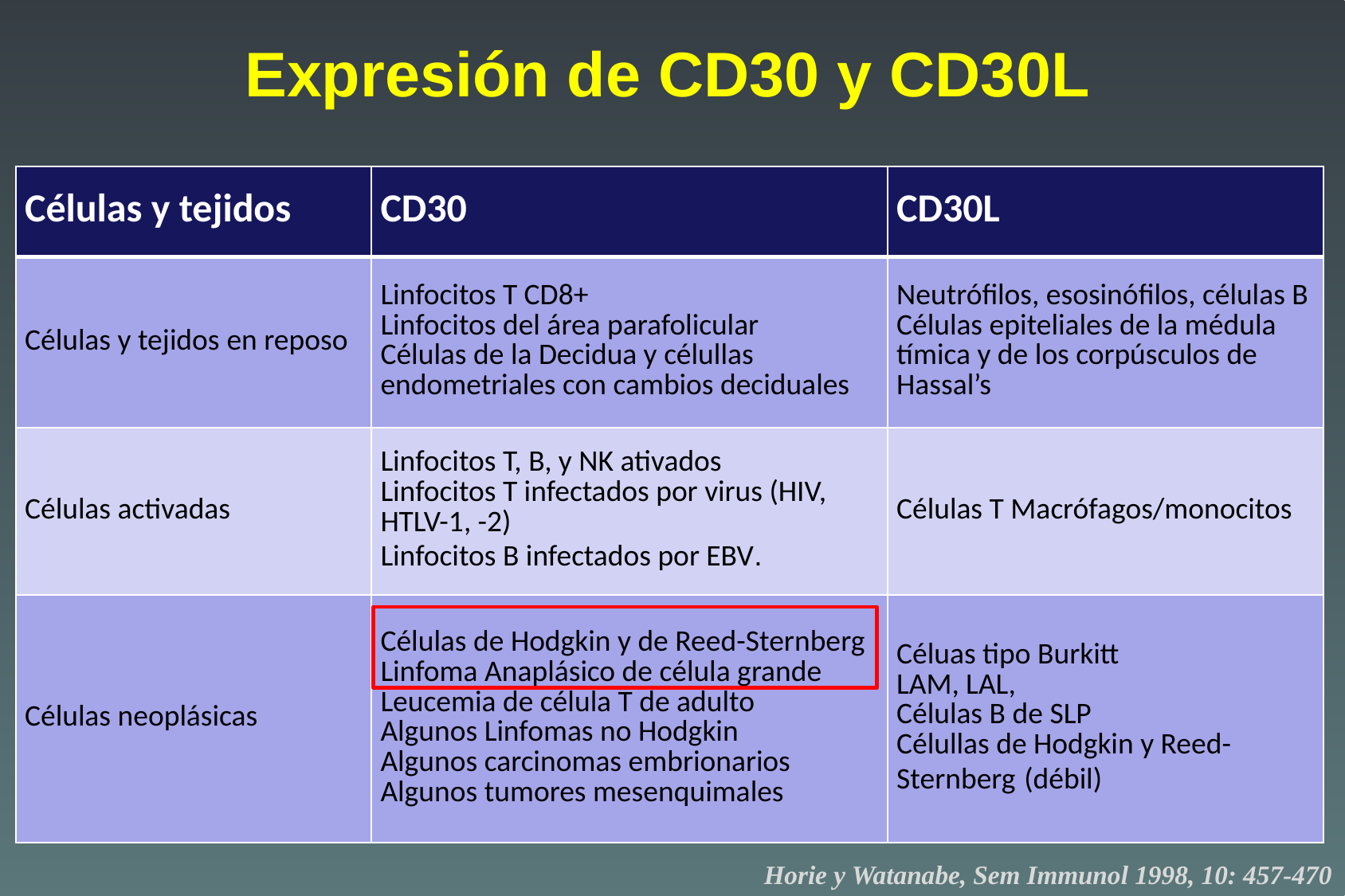

# Expresión de CD30 y CD30L
| Células y tejidos | CD30 | CD30L |
| --- | --- | --- |
| Células y tejidos en reposo | Linfocitos T CD8+ Linfocitos del área parafolicular Células de la Decidua y célullas endometriales con cambios deciduales | Neutrófilos, esosinófilos, células B Células epiteliales de la médula tímica y de los corpúsculos de Hassal’s |
| Células activadas | Linfocitos T, B, y NK ativados Linfocitos T infectados por virus (HIV, HTLV-1, -2) Linfocitos B infectados por EBV. | Células T Macrófagos/monocitos |
| Células neoplásicas | Células de Hodgkin y de Reed-Sternberg Linfoma Anaplásico de célula grande Leucemia de célula T de adulto Algunos Linfomas no Hodgkin Algunos carcinomas embrionarios Algunos tumores mesenquimales | Céluas tipo Burkitt LAM, LAL, Células B de SLP Célullas de Hodgkin y Reed-Sternberg (débil) |

Horie y Watanabe, Sem Immunol 1998, 10: 457-470